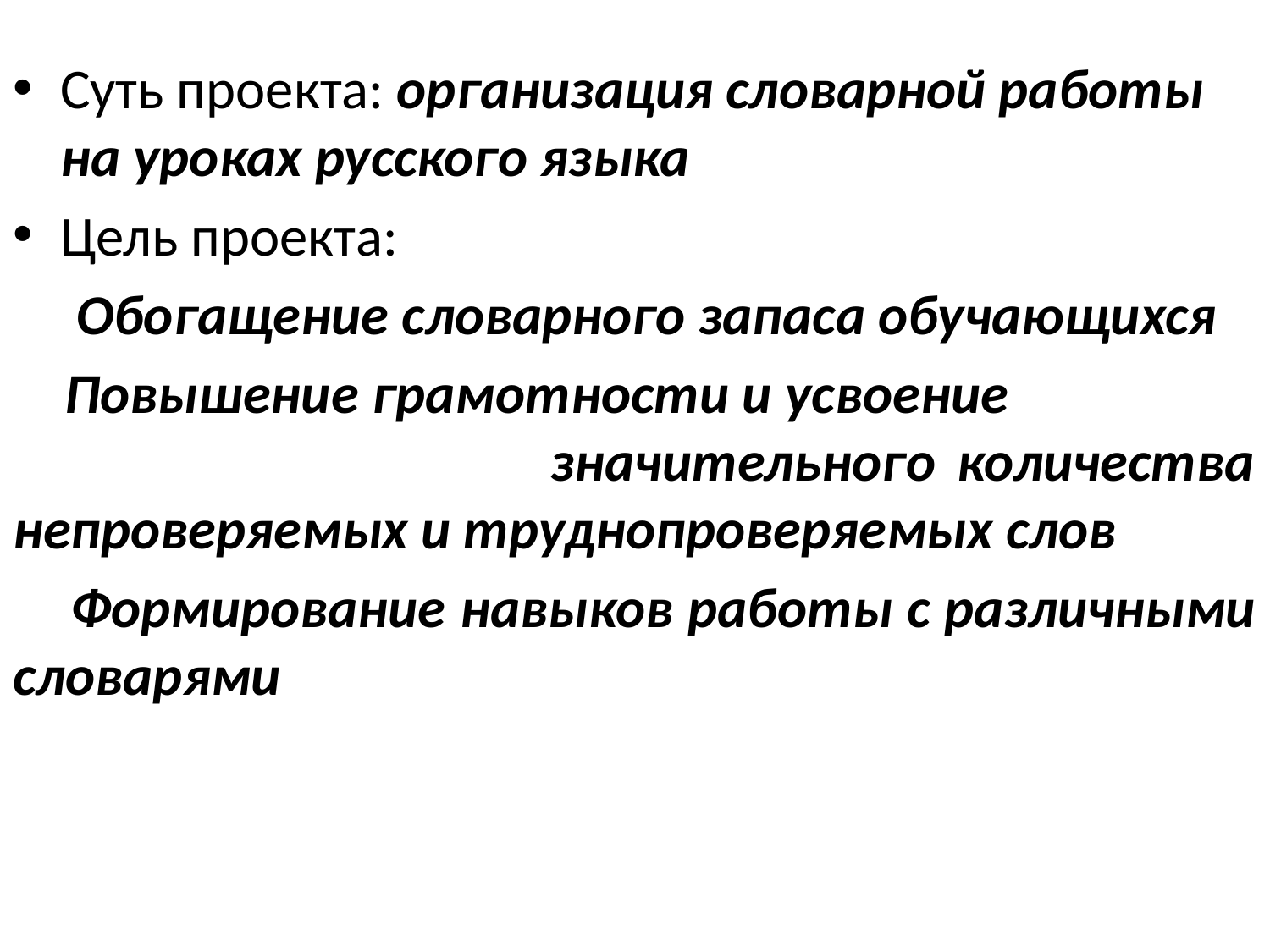

Суть проекта: организация словарной работы на уроках русского языка
Цель проекта:
     Обогащение словарного запаса обучающихся
    Повышение грамотности и усвоение                                             значительного количества непроверяемых и труднопроверяемых слов
    Формирование навыков работы с различными словарями